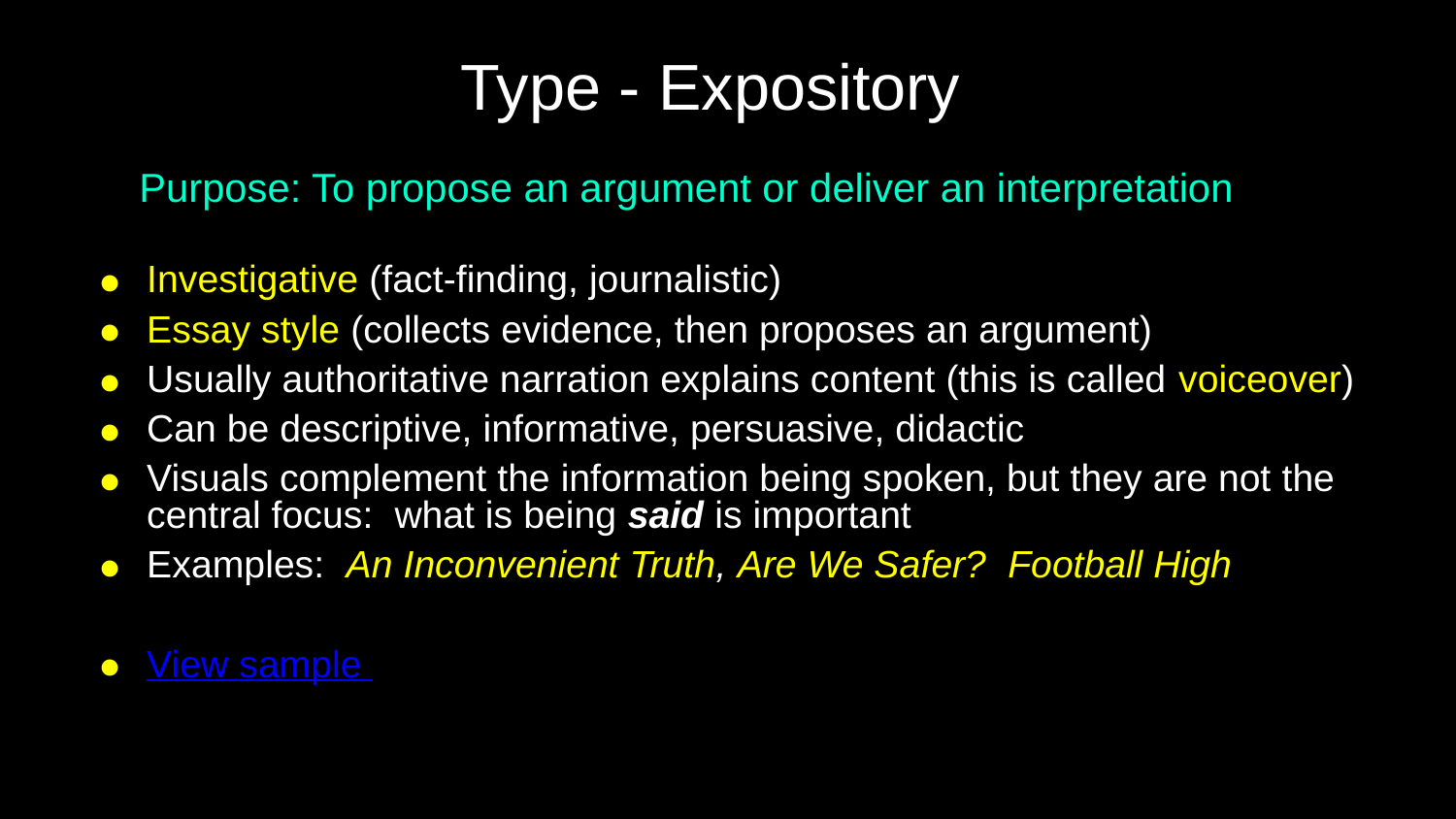

# Type - Expository
Purpose: To propose an argument or deliver an interpretation
Investigative (fact-finding, journalistic)
Essay style (collects evidence, then proposes an argument)
Usually authoritative narration explains content (this is called voiceover)
Can be descriptive, informative, persuasive, didactic
Visuals complement the information being spoken, but they are not the central focus:  what is being said is important
Examples:  An Inconvenient Truth, Are We Safer?, Football High

View sample